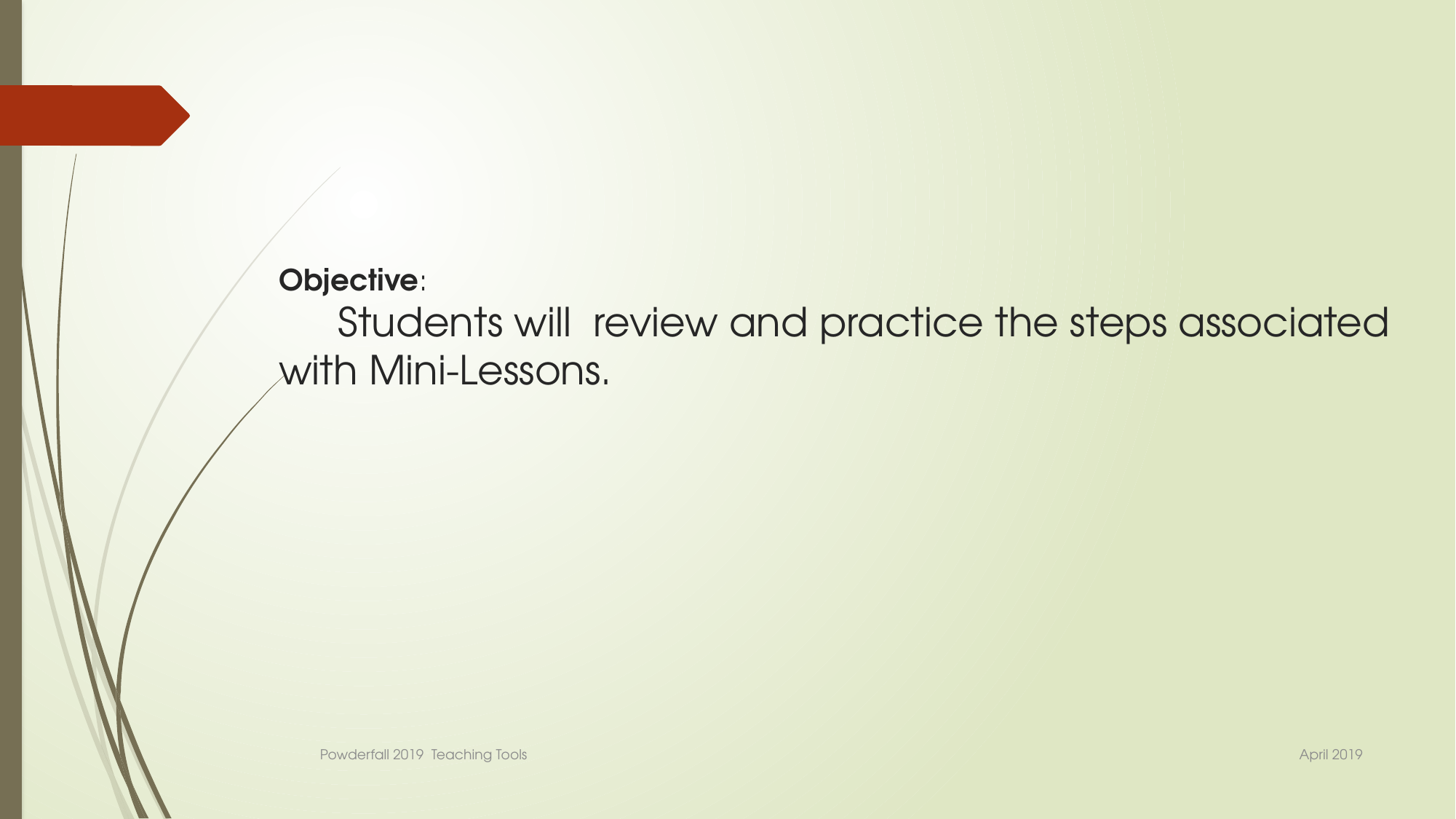

# Objective: Students will  review and practice the steps associated with Mini-Lessons.
April 2019
Powderfall 2019  Teaching Tools